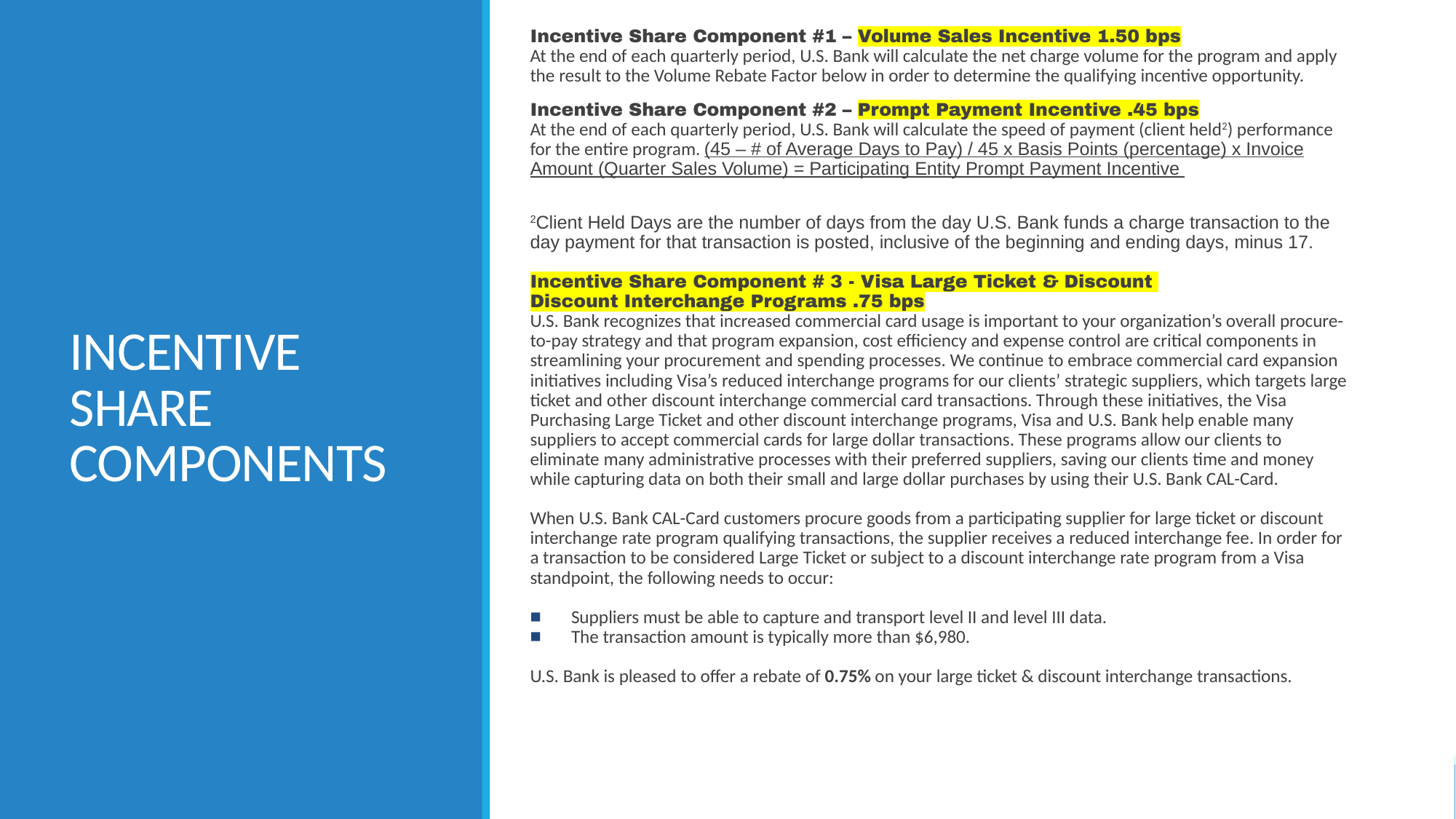

Incentive Share Component #1 – Volume Sales Incentive 1.50 bps
At the end of each quarterly period, U.S. Bank will calculate the net charge volume for the program and apply the result to the Volume Rebate Factor below in order to determine the qualifying incentive opportunity.
Incentive Share Component #2 – Prompt Payment Incentive .45 bps
At the end of each quarterly period, U.S. Bank will calculate the speed of payment (client held2) performance for the entire program. (45 – # of Average Days to Pay) / 45 x Basis Points (percentage) x Invoice Amount (Quarter Sales Volume) = Participating Entity Prompt Payment Incentive

2Client Held Days are the number of days from the day U.S. Bank funds a charge transaction to the day payment for that transaction is posted, inclusive of the beginning and ending days, minus 17.

Incentive Share Component # 3 - Visa Large Ticket & Discount
Discount Interchange Programs .75 bps
U.S. Bank recognizes that increased commercial card usage is important to your organization’s overall procure-to-pay strategy and that program expansion, cost efficiency and expense control are critical components in streamlining your procurement and spending processes. We continue to embrace commercial card expansion initiatives including Visa’s reduced interchange programs for our clients’ strategic suppliers, which targets large ticket and other discount interchange commercial card transactions. Through these initiatives, the Visa Purchasing Large Ticket and other discount interchange programs, Visa and U.S. Bank help enable many suppliers to accept commercial cards for large dollar transactions. These programs allow our clients to eliminate many administrative processes with their preferred suppliers, saving our clients time and money while capturing data on both their small and large dollar purchases by using their U.S. Bank CAL-Card.

When U.S. Bank CAL-Card customers procure goods from a participating supplier for large ticket or discount interchange rate program qualifying transactions, the supplier receives a reduced interchange fee. In order for a transaction to be considered Large Ticket or subject to a discount interchange rate program from a Visa standpoint, the following needs to occur:

Suppliers must be able to capture and transport level II and level III data.
The transaction amount is typically more than $6,980.

U.S. Bank is pleased to offer a rebate of 0.75% on your large ticket & discount interchange transactions.

# INCENTIVE SHARE COMPONENTS